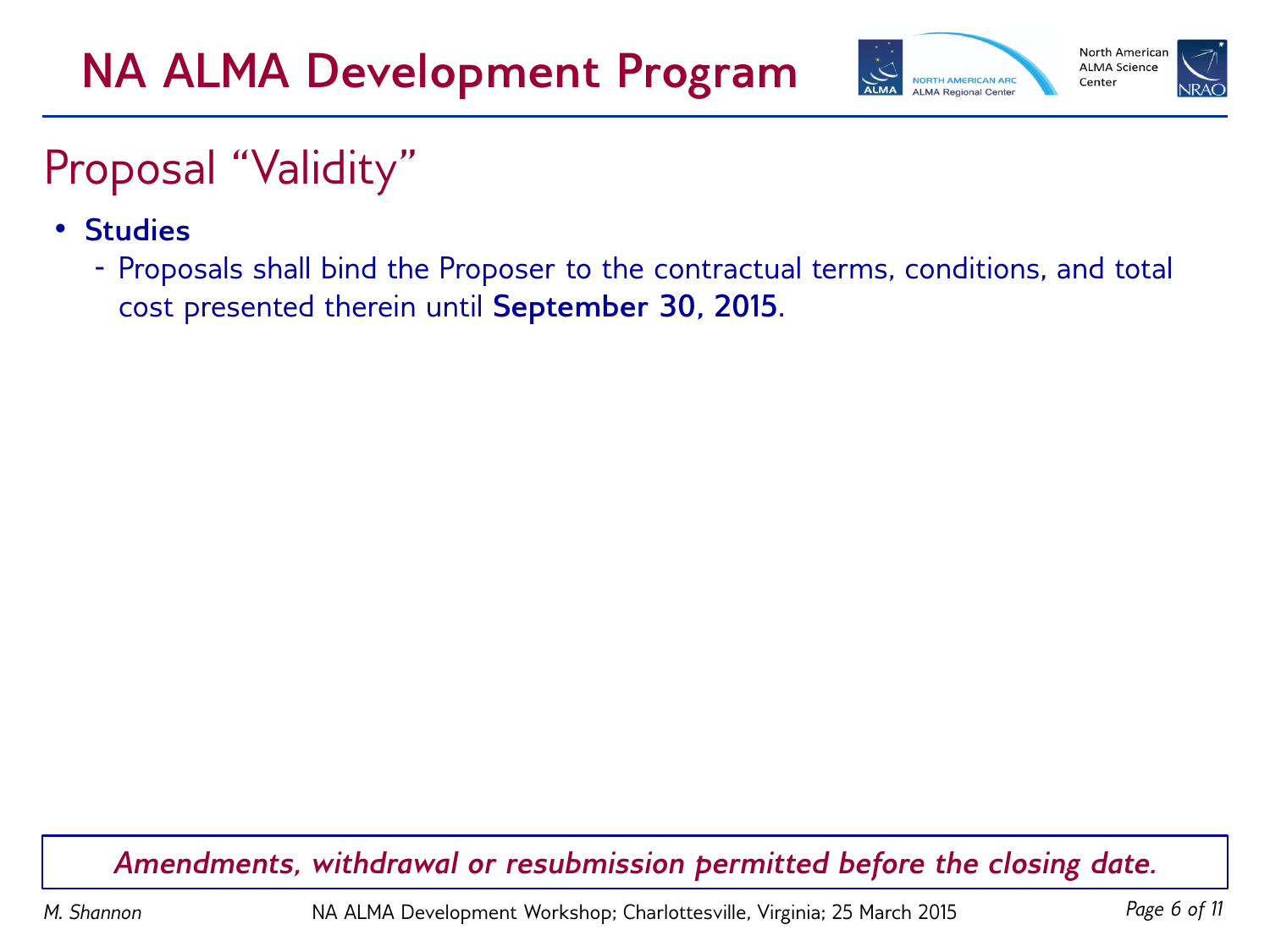

Proposal “Validity”
  Studies
Proposals shall bind the Proposer to the contractual terms, conditions, and total cost presented therein until September 30, 2015.

Amendments, withdrawal or resubmission permitted before the closing date.
Page 6 of 11